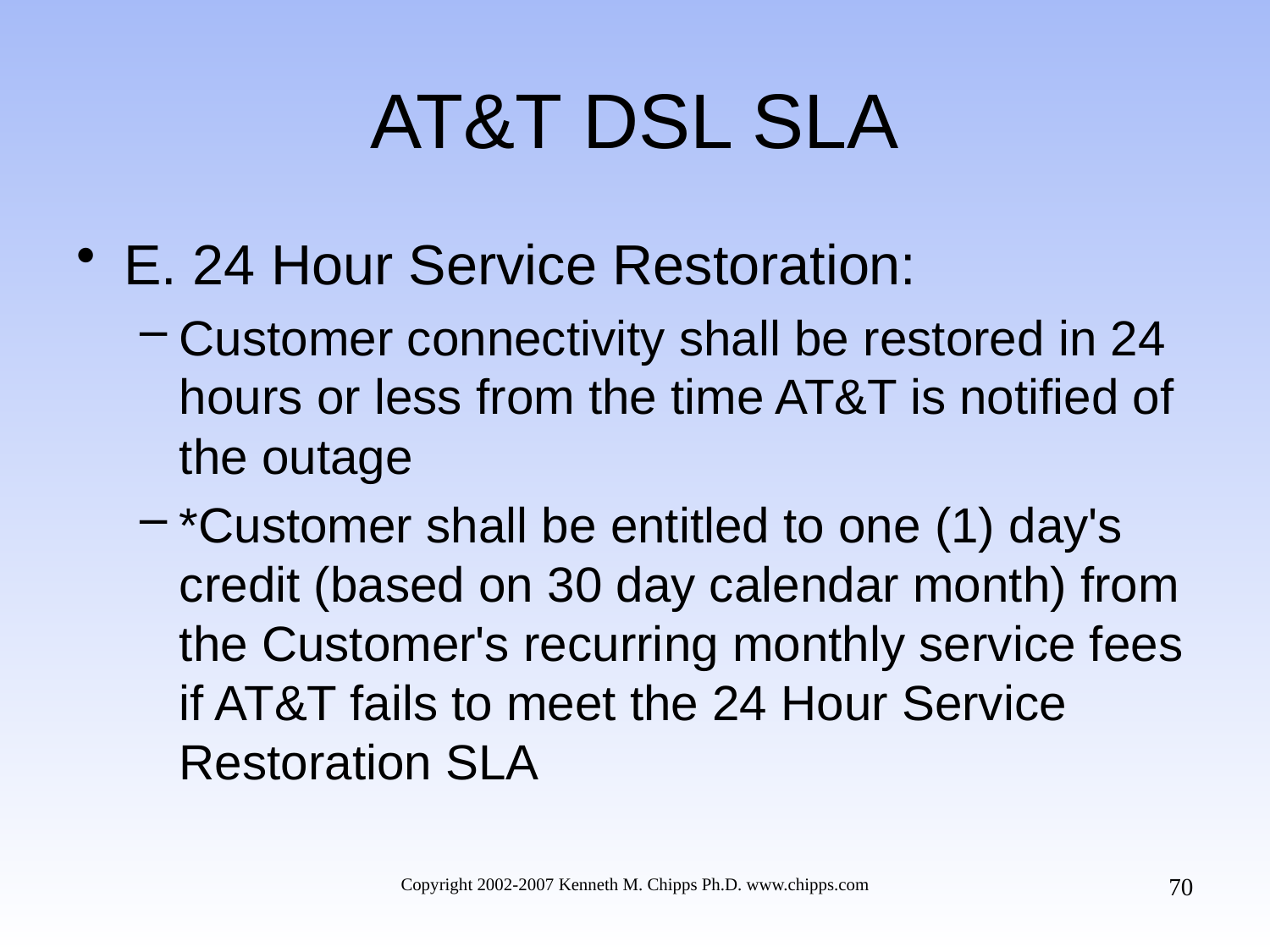

# AT&T DSL SLA
E. 24 Hour Service Restoration:
Customer connectivity shall be restored in 24 hours or less from the time AT&T is notified of the outage
*Customer shall be entitled to one (1) day's credit (based on 30 day calendar month) from the Customer's recurring monthly service fees if AT&T fails to meet the 24 Hour Service Restoration SLA
70
Copyright 2002-2007 Kenneth M. Chipps Ph.D. www.chipps.com